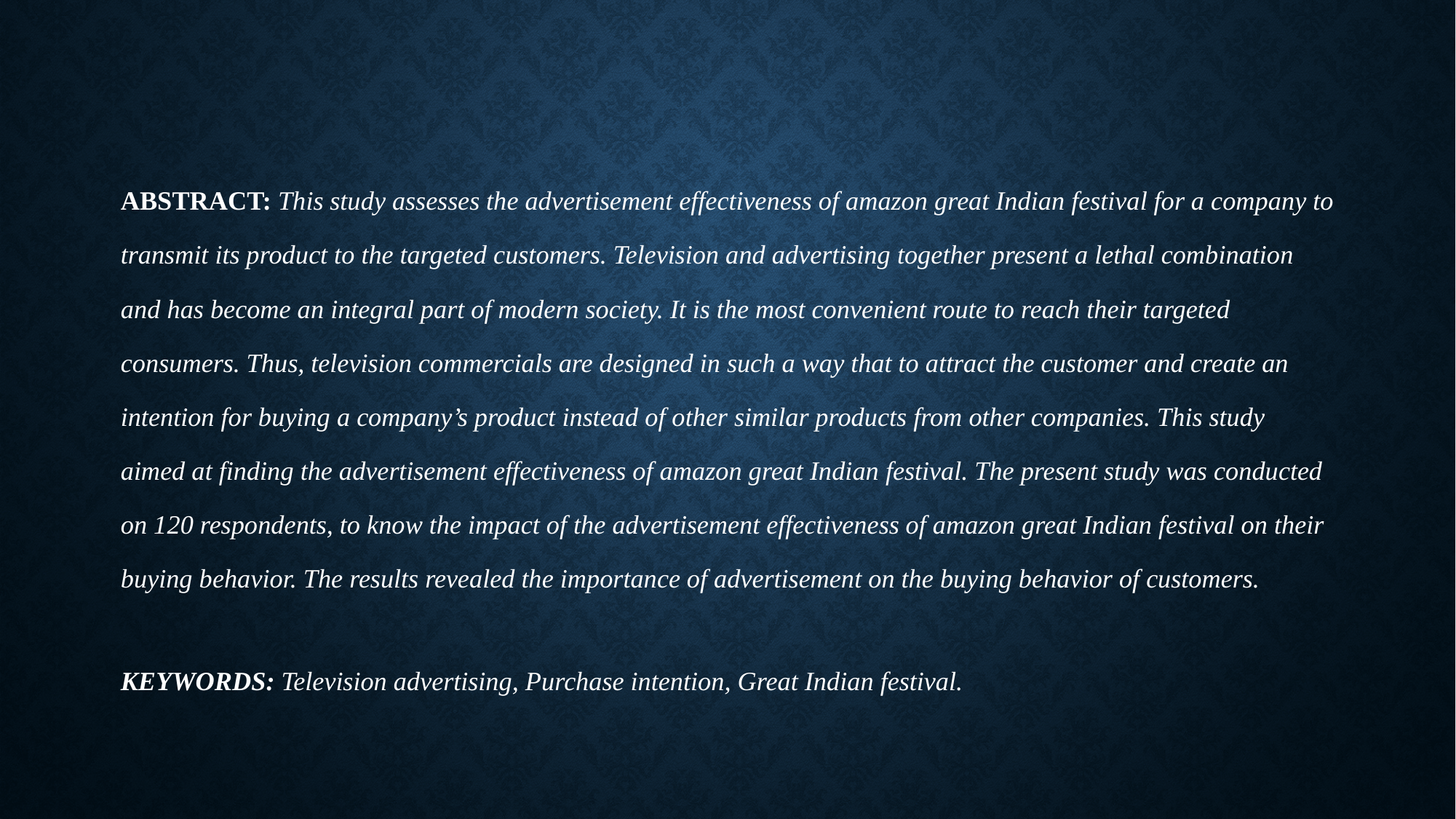

ABSTRACT: This study assesses the advertisement effectiveness of amazon great Indian festival for a company to transmit its product to the targeted customers. Television and advertising together present a lethal combination and has become an integral part of modern society. It is the most convenient route to reach their targeted consumers. Thus, television commercials are designed in such a way that to attract the customer and create an intention for buying a company’s product instead of other similar products from other companies. This study aimed at finding the advertisement effectiveness of amazon great Indian festival. The present study was conducted on 120 respondents, to know the impact of the advertisement effectiveness of amazon great Indian festival on their buying behavior. The results revealed the importance of advertisement on the buying behavior of customers.

KEYWORDS: Television advertising, Purchase intention, Great Indian festival.